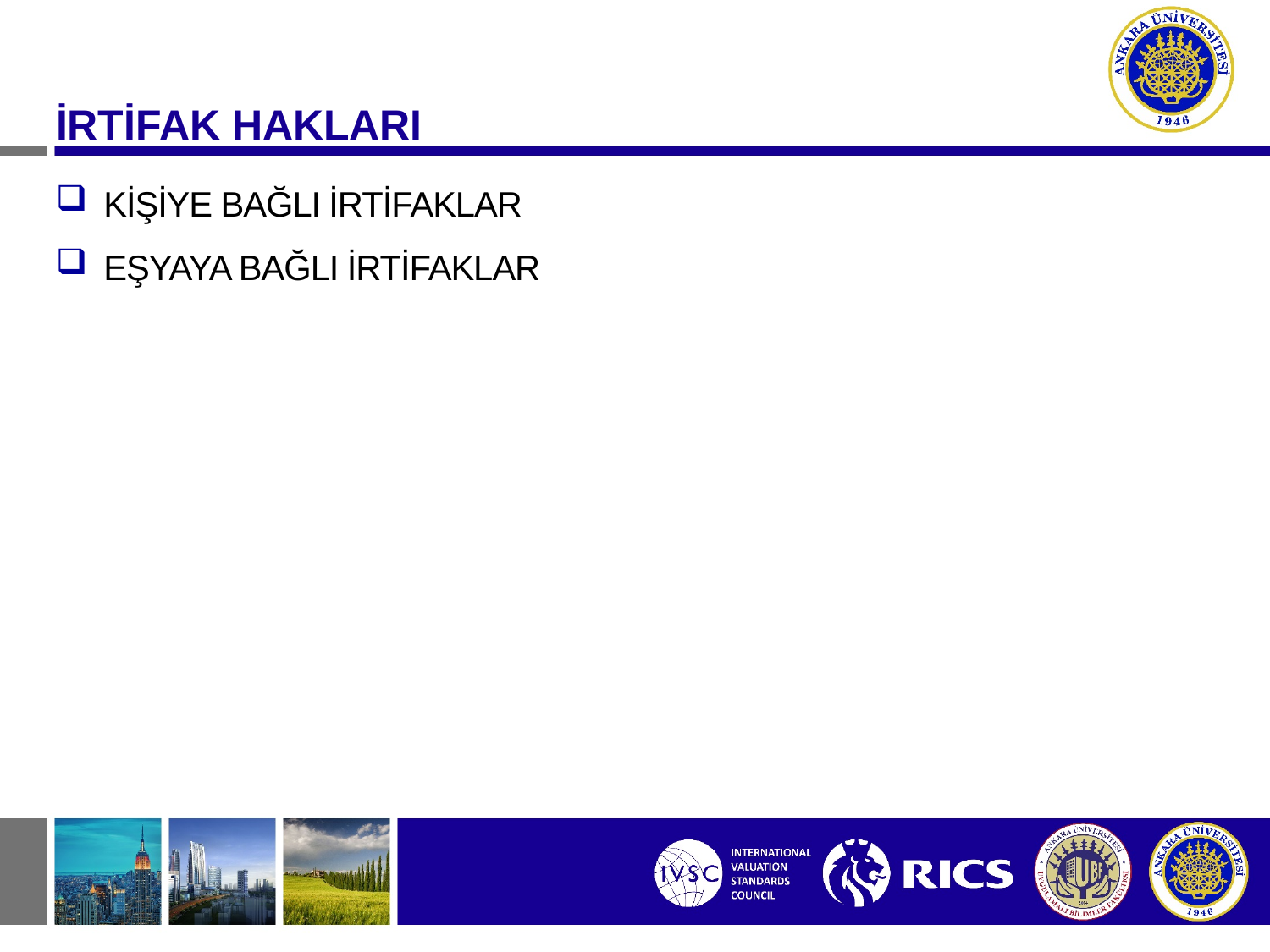

İRTİFAK HAKLARI
KİŞİYE BAĞLI İRTİFAKLAR
EŞYAYA BAĞLI İRTİFAKLAR